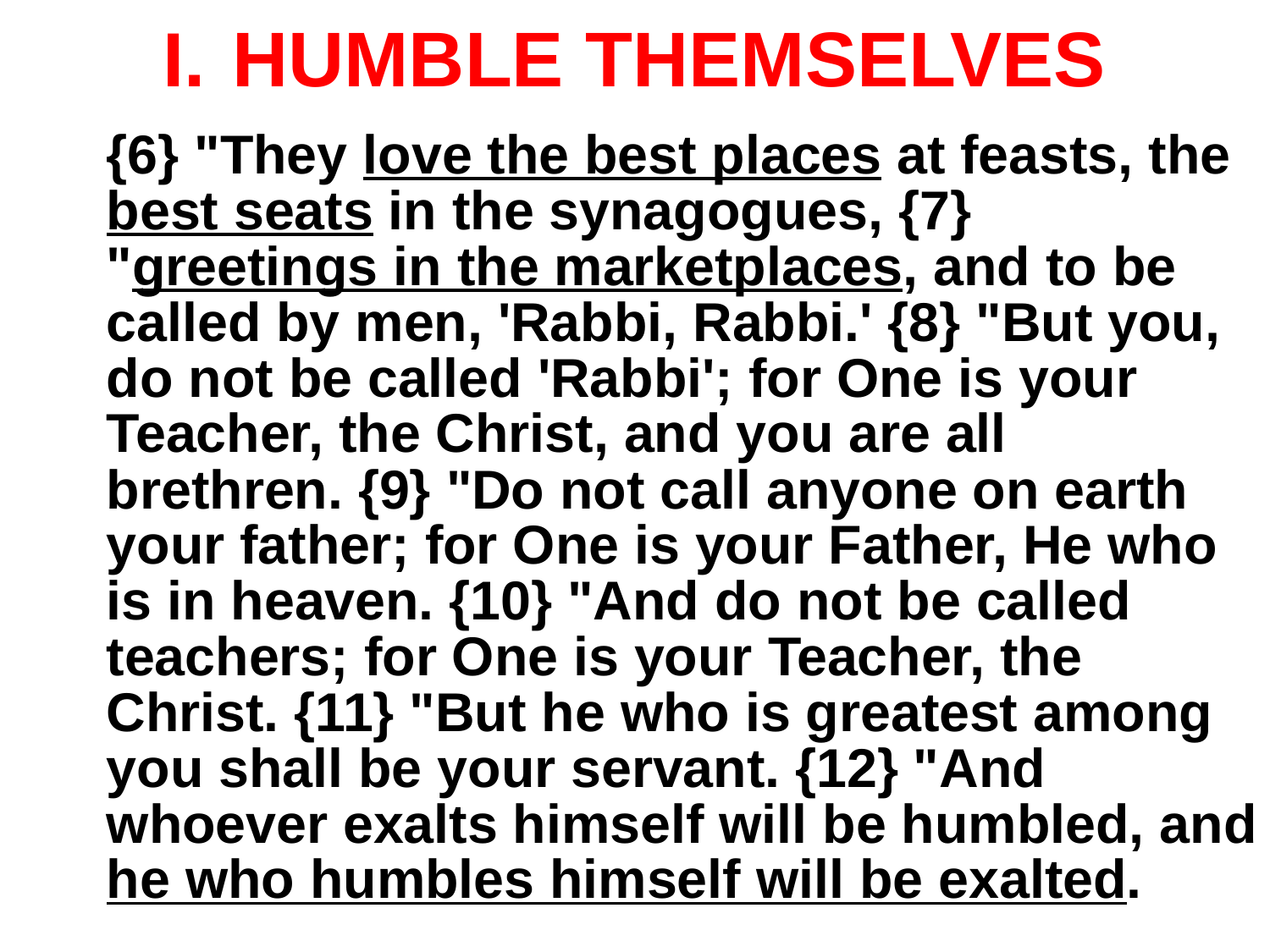

# HUMBLE THEMSELVES
{6} "They love the best places at feasts, the best seats in the synagogues, {7} "greetings in the marketplaces, and to be called by men, 'Rabbi, Rabbi.' {8} "But you, do not be called 'Rabbi'; for One is your Teacher, the Christ, and you are all brethren. {9} "Do not call anyone on earth your father; for One is your Father, He who is in heaven. {10} "And do not be called teachers; for One is your Teacher, the Christ. {11} "But he who is greatest among you shall be your servant. {12} "And whoever exalts himself will be humbled, and he who humbles himself will be exalted.